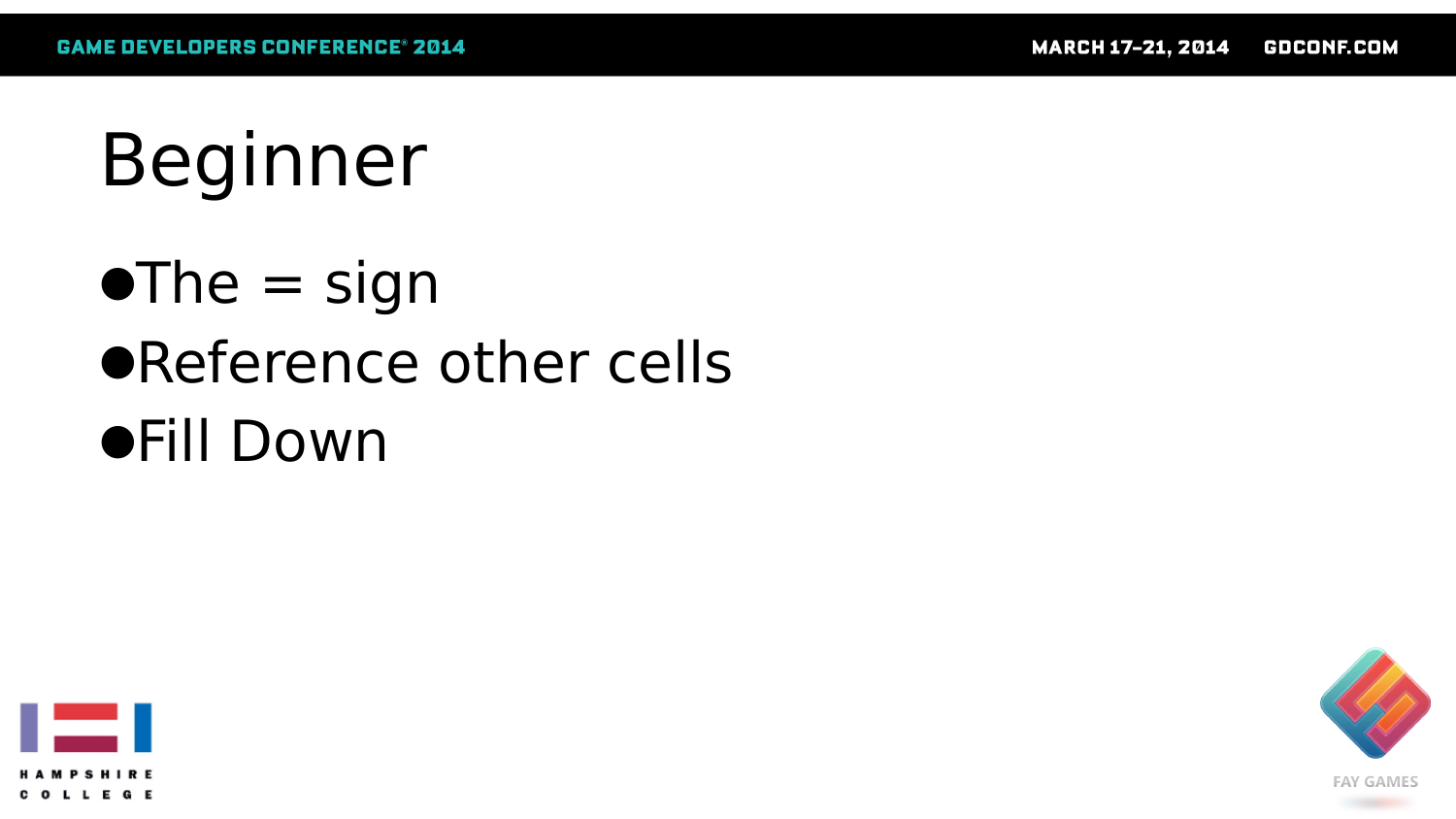

# Beginner
The = sign
Reference other cells
Fill Down